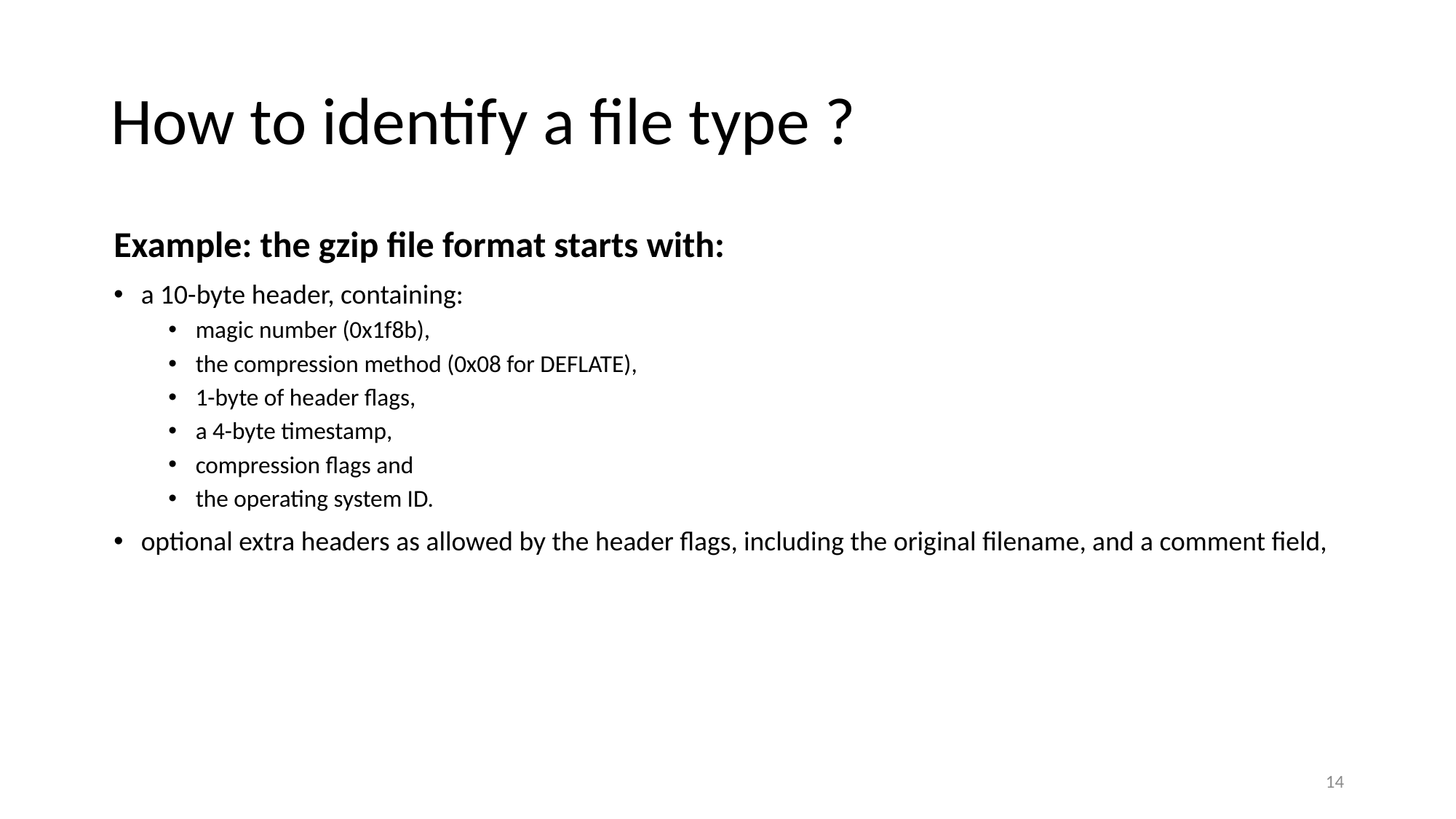

# How to identify a file type ?
Example: the gzip file format starts with:
a 10-byte header, containing:
magic number (0x1f8b),
the compression method (0x08 for DEFLATE),
1-byte of header flags,
a 4-byte timestamp,
compression flags and
the operating system ID.
optional extra headers as allowed by the header flags, including the original filename, and a comment field,

14